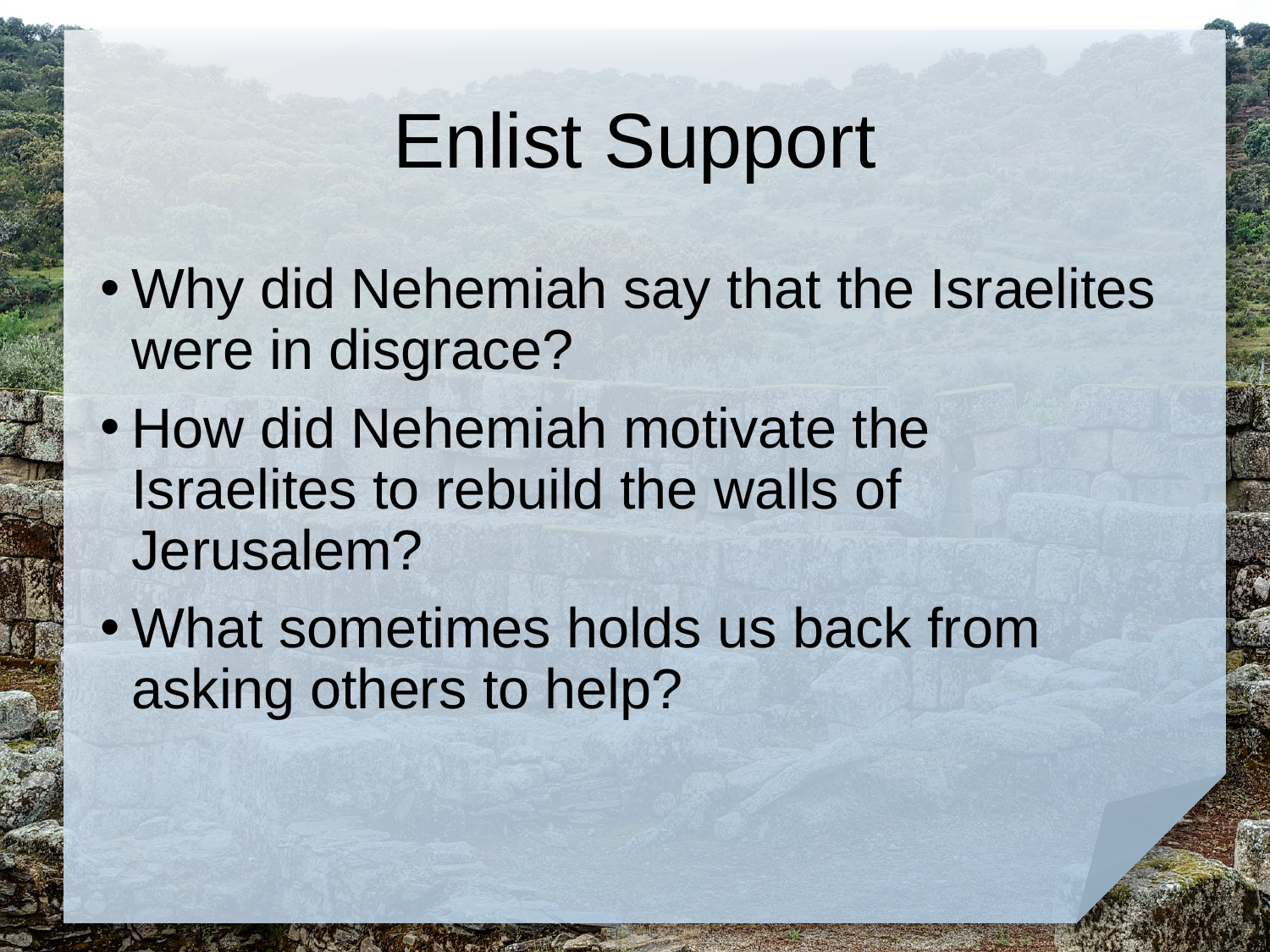

# Enlist Support
Why did Nehemiah say that the Israelites were in disgrace?
How did Nehemiah motivate the Israelites to rebuild the walls of Jerusalem?
What sometimes holds us back from asking others to help?